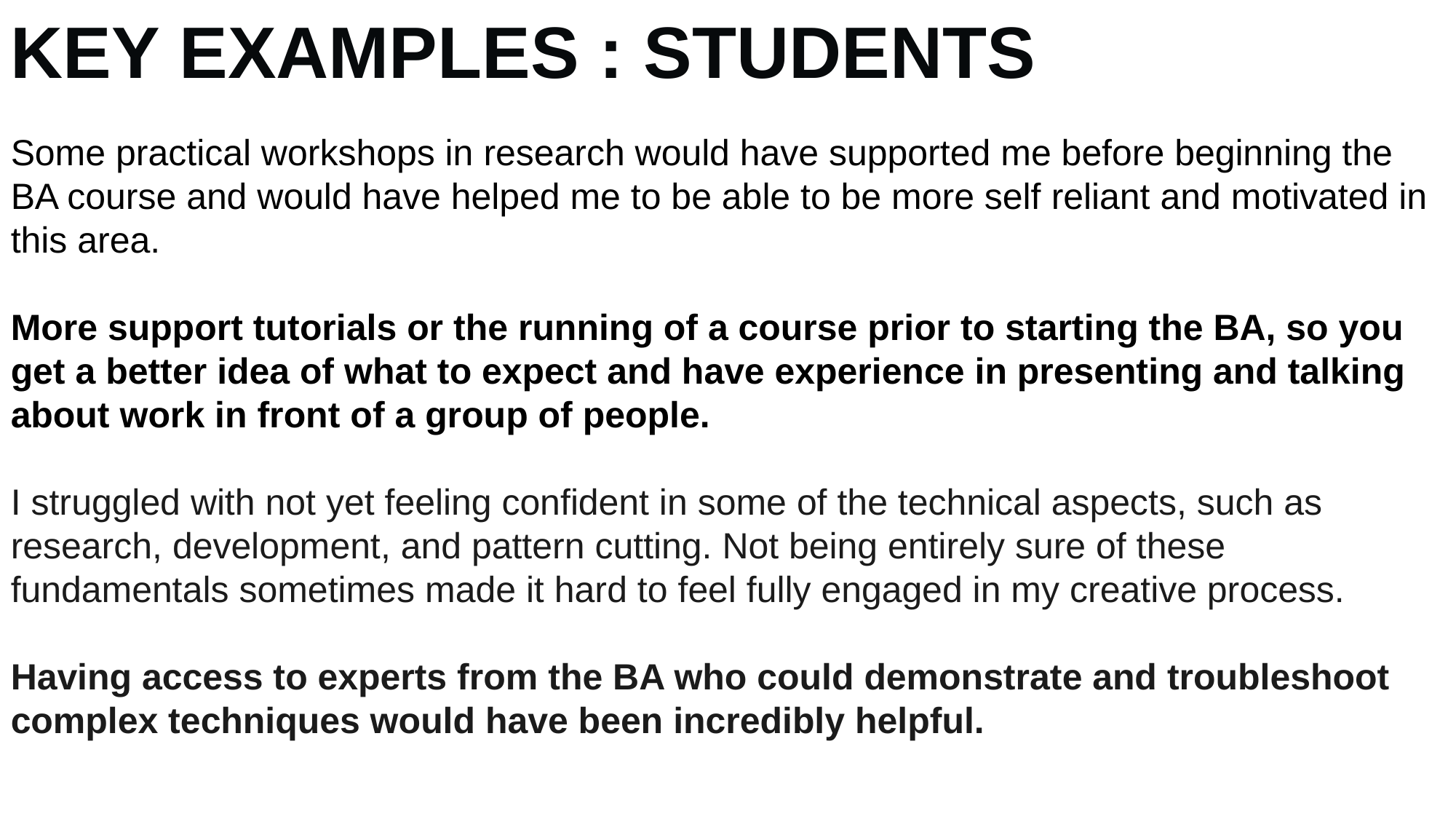

KEY EXAMPLES : STUDENTS

Some practical workshops in research would have supported me before beginning the BA course and would have helped me to be able to be more self reliant and motivated in this area.
More support tutorials or the running of a course prior to starting the BA, so you get a better idea of what to expect and have experience in presenting and talking about work in front of a group of people.

I struggled with not yet feeling confident in some of the technical aspects, such as research, development, and pattern cutting. Not being entirely sure of these fundamentals sometimes made it hard to feel fully engaged in my creative process.

Having access to experts from the BA who could demonstrate and troubleshoot complex techniques would have been incredibly helpful.